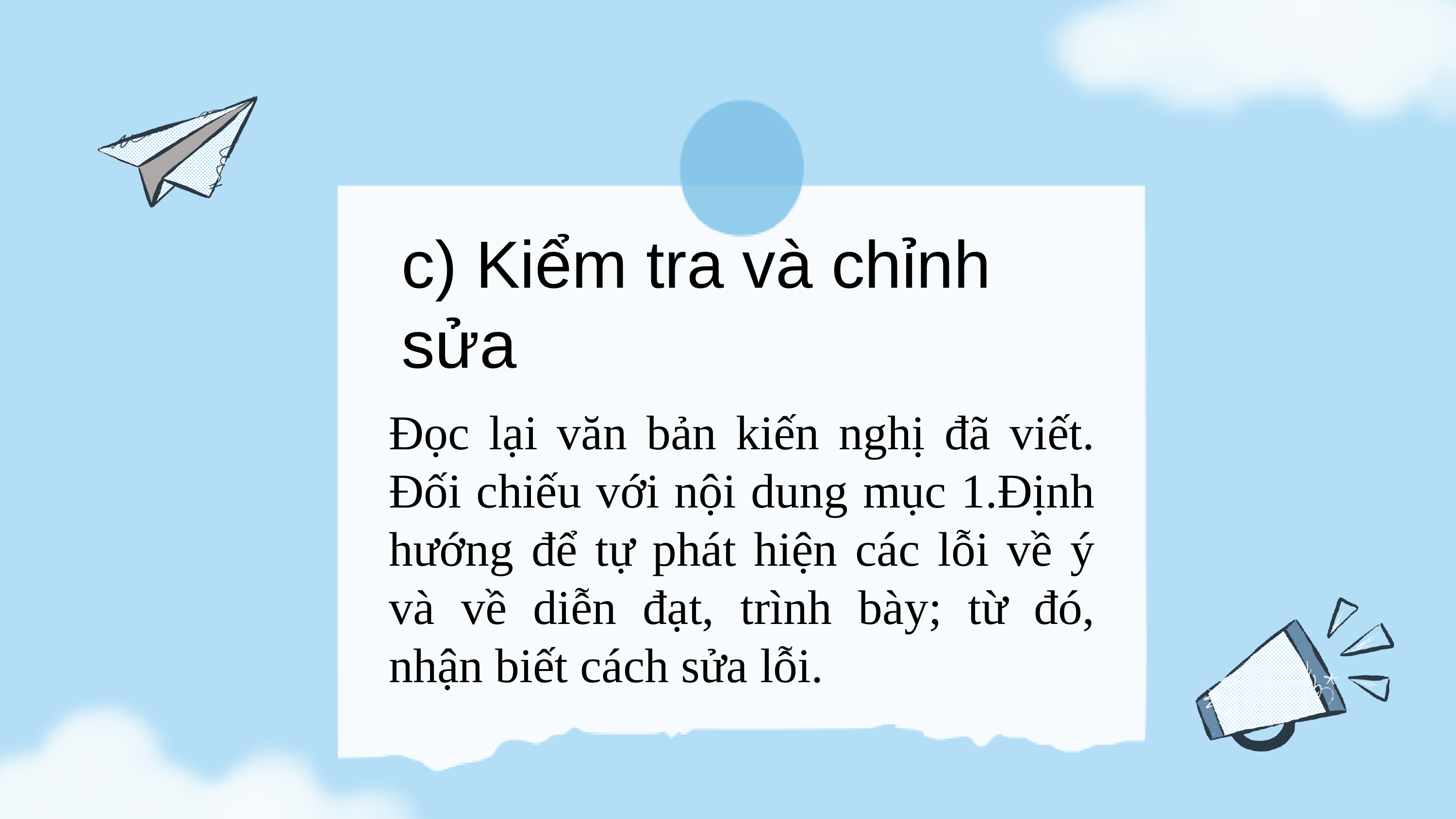

c) Kiểm tra và chỉnh sửa

Đọc lại văn bản kiến nghị đã viết. Đối chiếu với nội dung mục 1.Định hướng để tự phát hiện các lỗi về ý và về diễn đạt, trình bày; từ đó, nhận biết cách sửa lỗi.